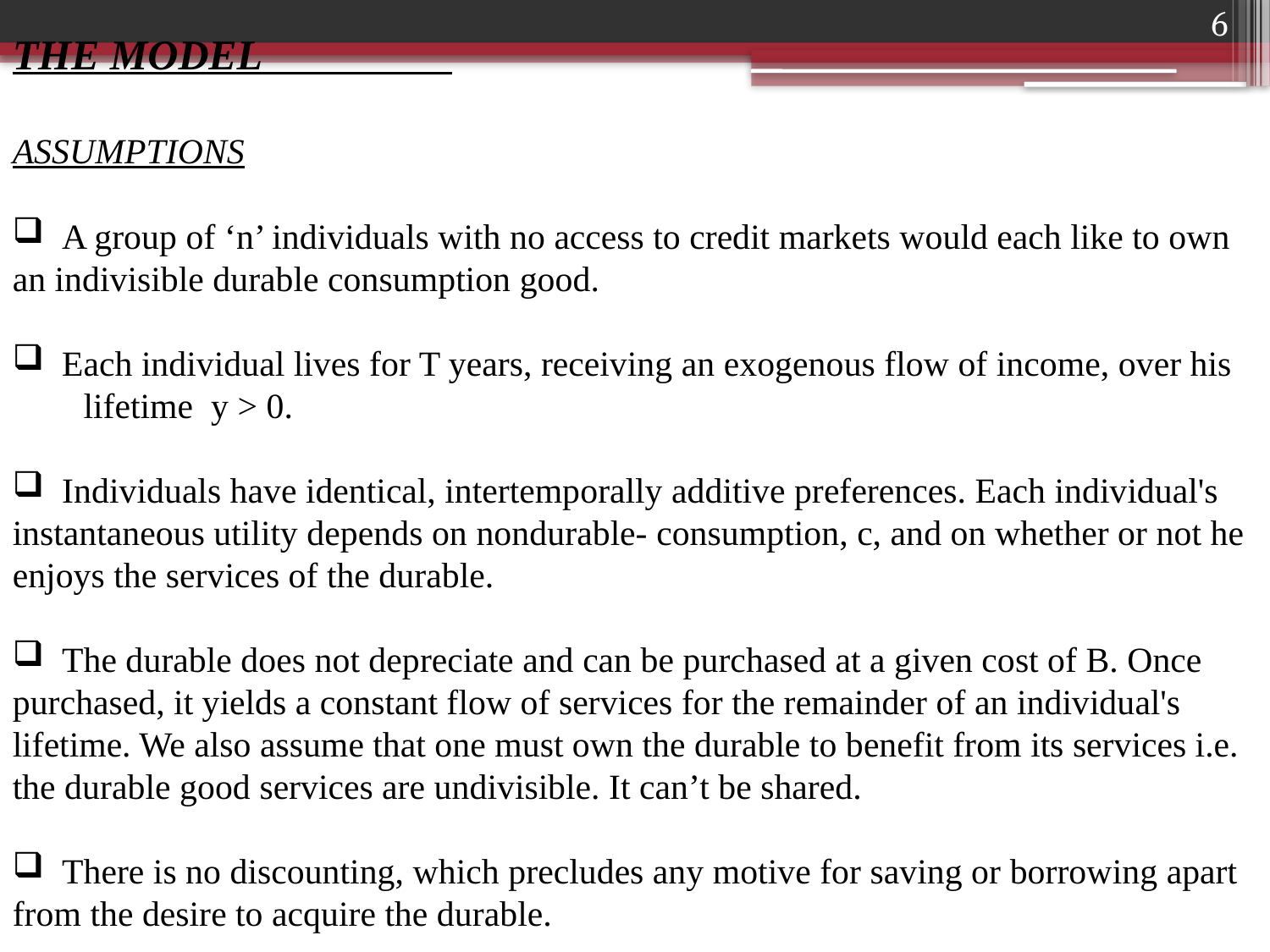

6
THE MODEL

ASSUMPTIONS

  A group of ‘n’ individuals with no access to credit markets would each like to own an indivisible durable consumption good.

  Each individual lives for T years, receiving an exogenous flow of income, over his           lifetime  y > 0.

  Individuals have identical, intertemporally additive preferences. Each individual's instantaneous utility depends on nondurable- consumption, c, and on whether or not he
enjoys the services of the durable.

  The durable does not depreciate and can be purchased at a given cost of B. Once purchased, it yields a constant flow of services for the remainder of an individual's lifetime. We also assume that one must own the durable to benefit from its services i.e. the durable good services are undivisible. It can’t be shared.

  There is no discounting, which precludes any motive for saving or borrowing apart from the desire to acquire the durable.